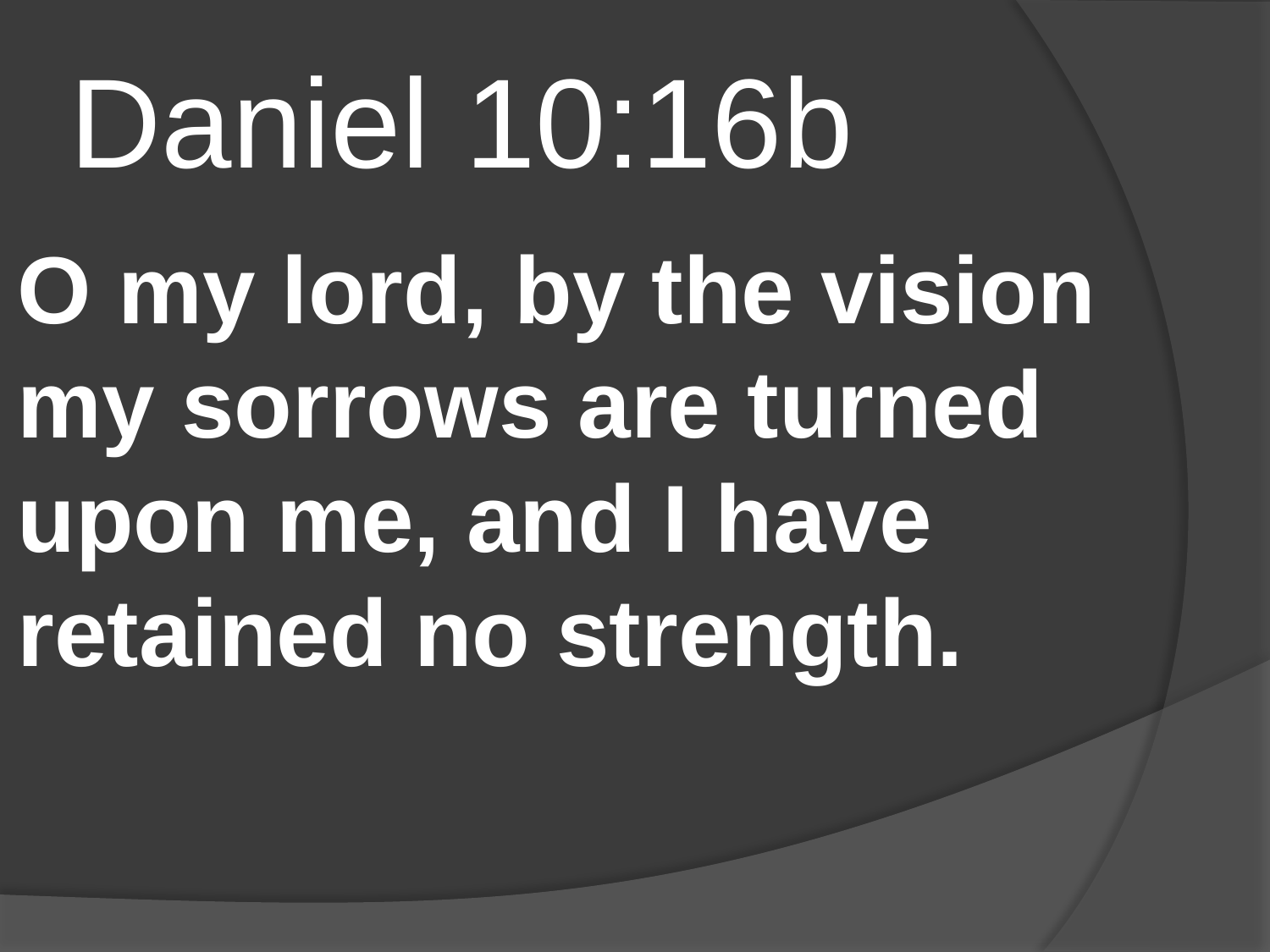

# Daniel 10:16b
O my lord, by the vision my sorrows are turned upon me, and I have retained no strength.